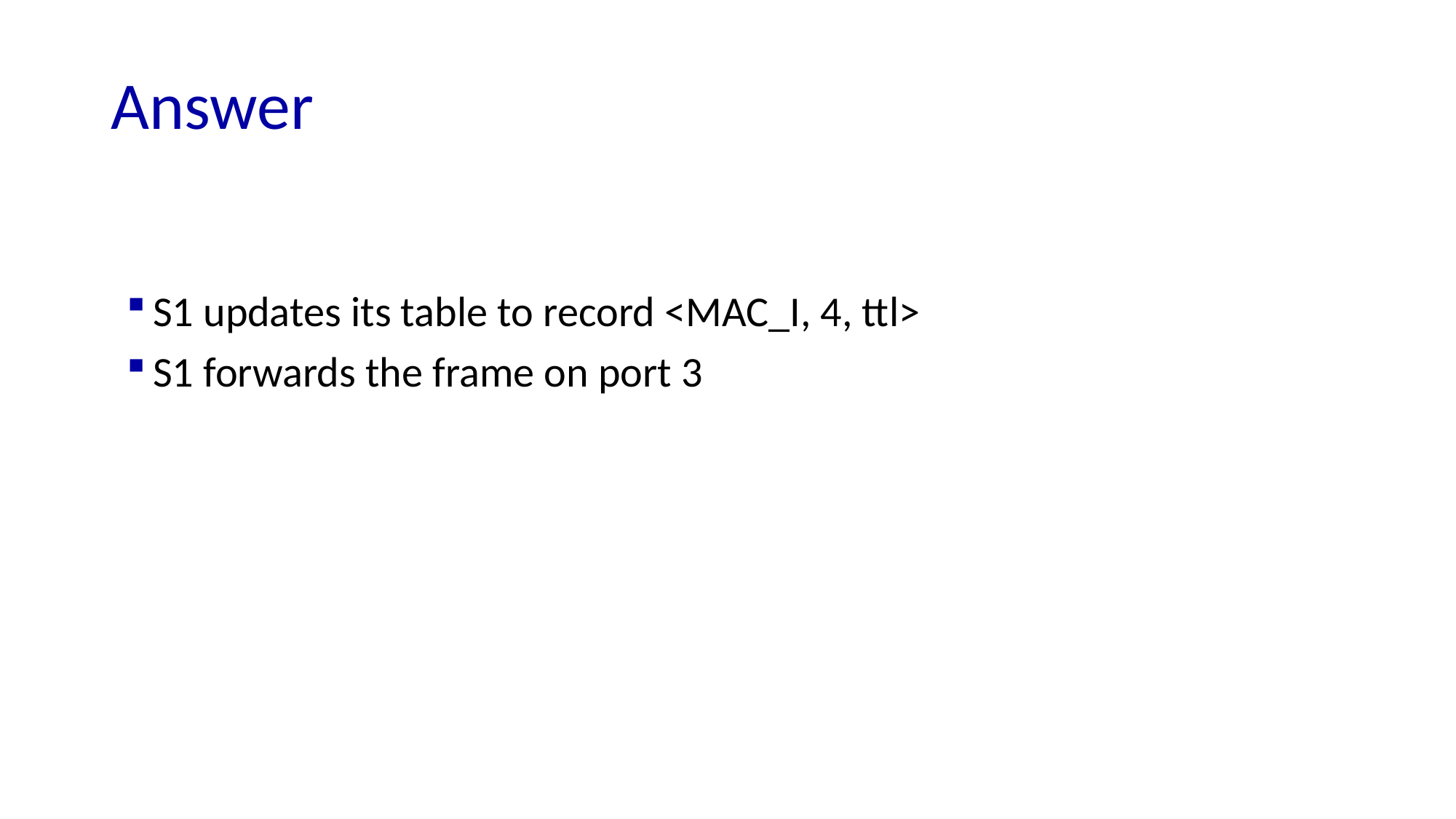

# Answer

S1 updates its table to record <MAC_I, 4, ttl>
S1 forwards the frame on port 3